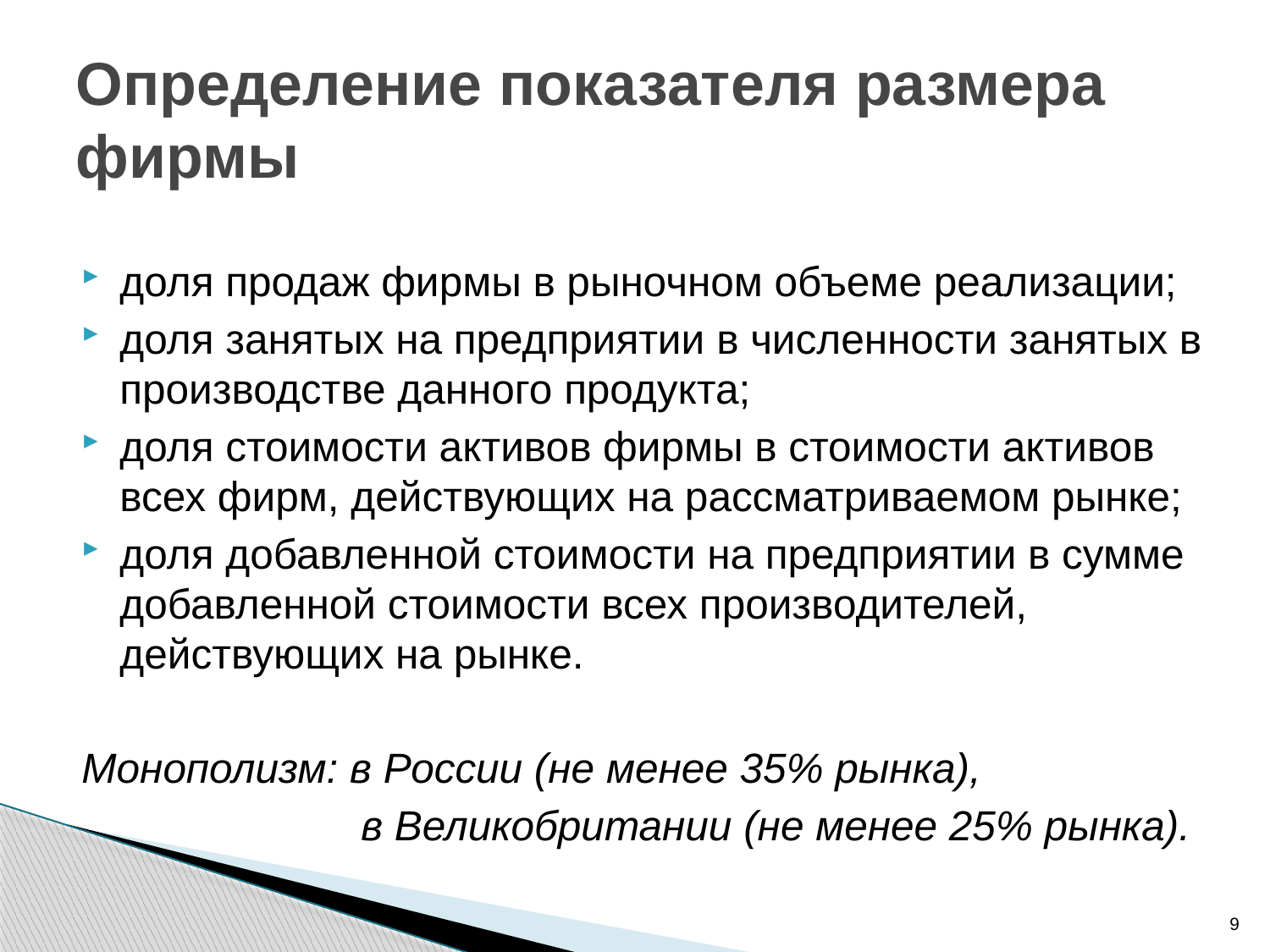

# Определение показателя размера фирмы
доля продаж фирмы в рыночном объеме реализации;
доля занятых на предприятии в численности занятых в производстве данного продукта;
доля стоимости активов фирмы в стоимости активов всех фирм, действующих на рассматриваемом рынке;
доля добавленной стоимости на предприятии в сумме добавленной стоимости всех производителей, действующих на рынке.

Монополизм: в России (не менее 35% рынка),
                        в Великобритании (не менее 25% рынка).
9